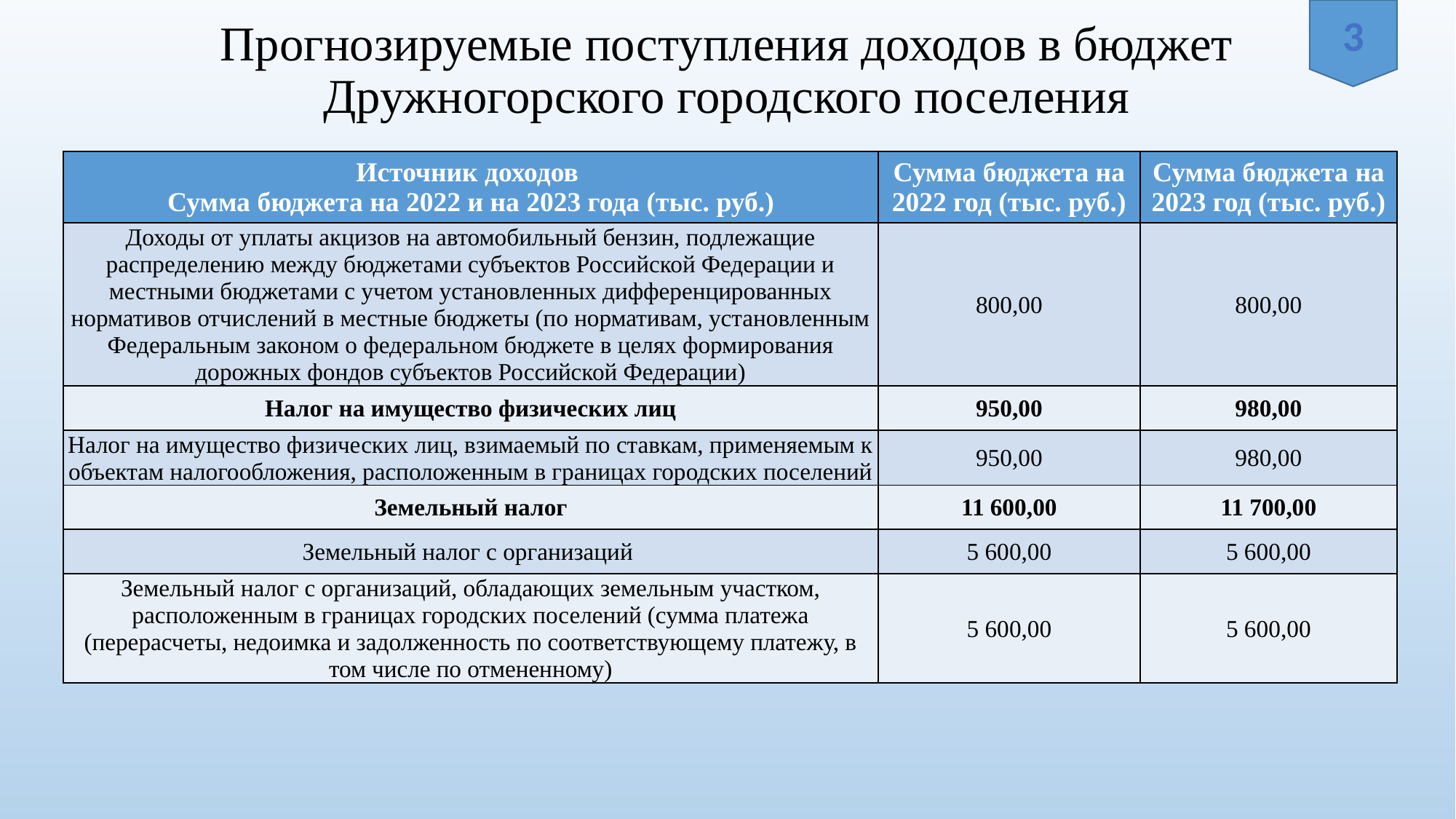

# Прогнозируемые поступления доходов в бюджет Дружногорского городского поселения
3
| Источник доходов Сумма бюджета на 2022 и на 2023 года (тыс. руб.) | Сумма бюджета на 2022 год (тыс. руб.) | Сумма бюджета на 2023 год (тыс. руб.) |
| --- | --- | --- |
| Доходы от уплаты акцизов на автомобильный бензин, подлежащие распределению между бюджетами субъектов Российской Федерации и местными бюджетами с учетом установленных дифференцированных нормативов отчислений в местные бюджеты (по нормативам, установленным Федеральным законом о федеральном бюджете в целях формирования дорожных фондов субъектов Российской Федерации) | 800,00 | 800,00 |
| Налог на имущество физических лиц | 950,00 | 980,00 |
| Налог на имущество физических лиц, взимаемый по ставкам, применяемым к объектам налогообложения, расположенным в границах городских поселений | 950,00 | 980,00 |
| Земельный налог | 11 600,00 | 11 700,00 |
| Земельный налог с организаций | 5 600,00 | 5 600,00 |
| Земельный налог с организаций, обладающих земельным участком, расположенным в границах городских поселений (сумма платежа (перерасчеты, недоимка и задолженность по соответствующему платежу, в том числе по отмененному) | 5 600,00 | 5 600,00 |